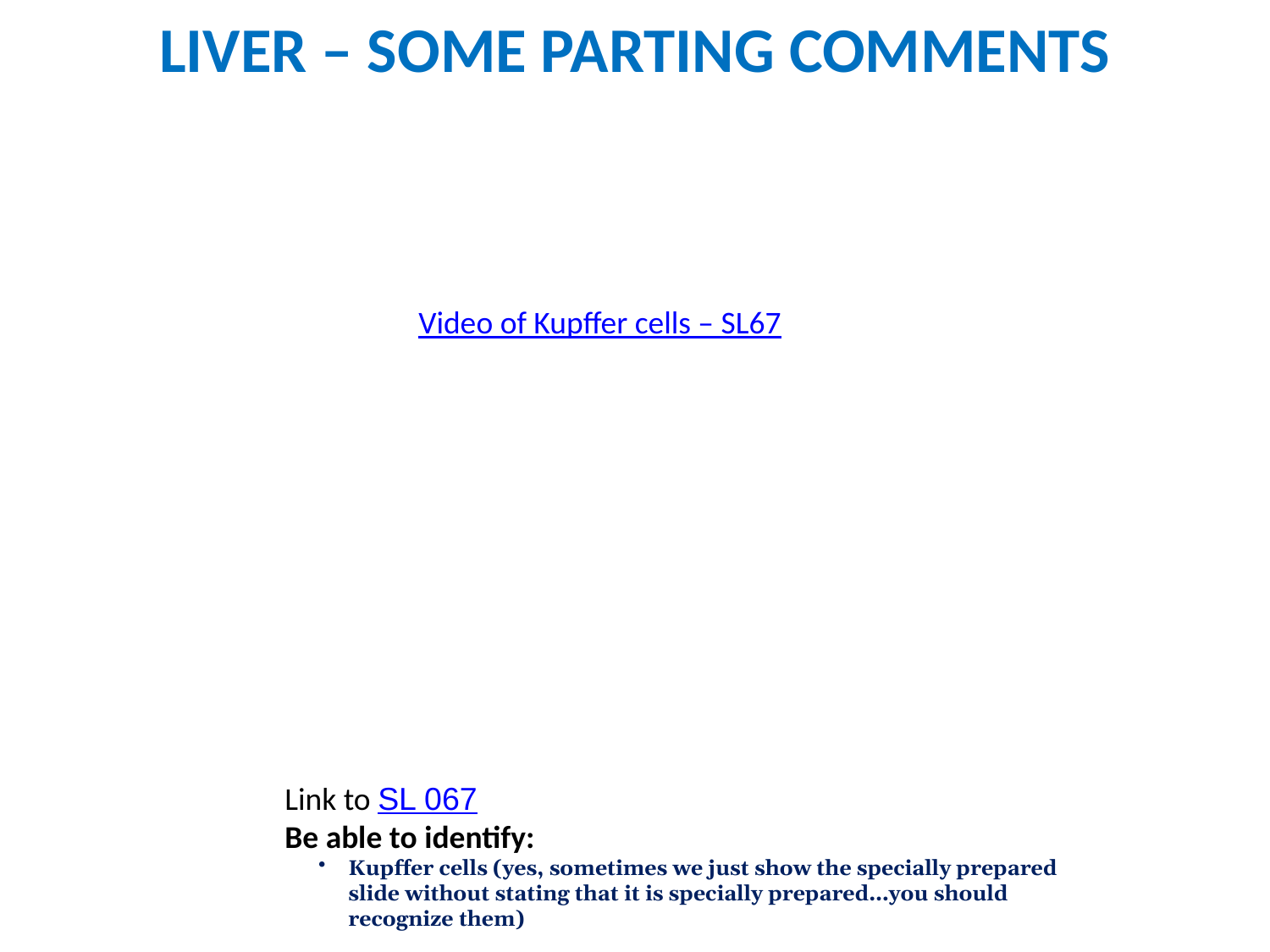

LIVER – SOME PARTING COMMENTS
Video of Kupffer cells – SL67
Link to SL 067
Be able to identify:
Kupffer cells (yes, sometimes we just show the specially prepared slide without stating that it is specially prepared…you should recognize them)